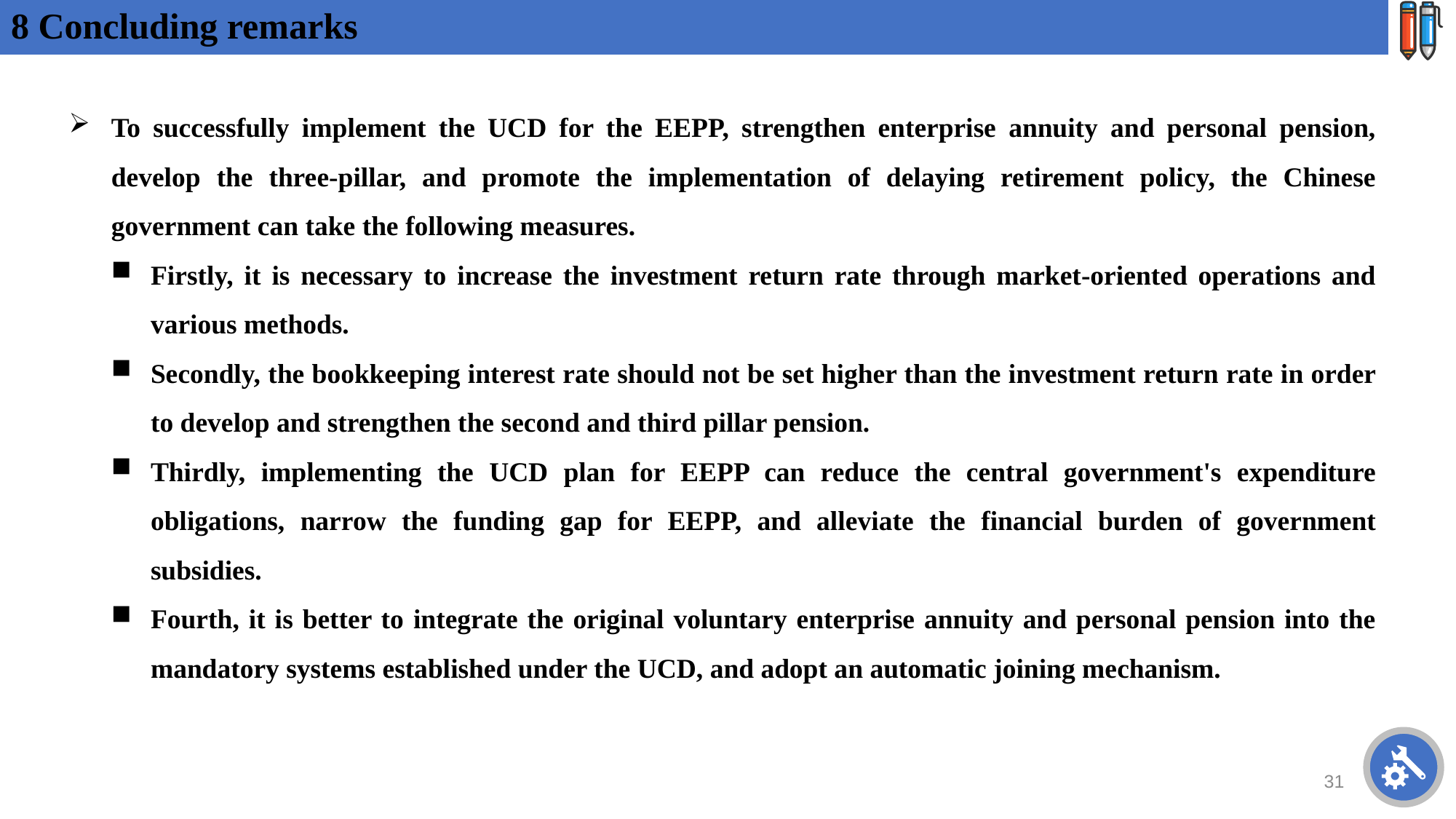

# 8 Concluding remarks
To successfully implement the UCD for the EEPP, strengthen enterprise annuity and personal pension, develop the three-pillar, and promote the implementation of delaying retirement policy, the Chinese government can take the following measures.
Firstly, it is necessary to increase the investment return rate through market-oriented operations and various methods.
Secondly, the bookkeeping interest rate should not be set higher than the investment return rate in order to develop and strengthen the second and third pillar pension.
Thirdly, implementing the UCD plan for EEPP can reduce the central government's expenditure obligations, narrow the funding gap for EEPP, and alleviate the financial burden of government subsidies.
Fourth, it is better to integrate the original voluntary enterprise annuity and personal pension into the mandatory systems established under the UCD, and adopt an automatic joining mechanism.

31